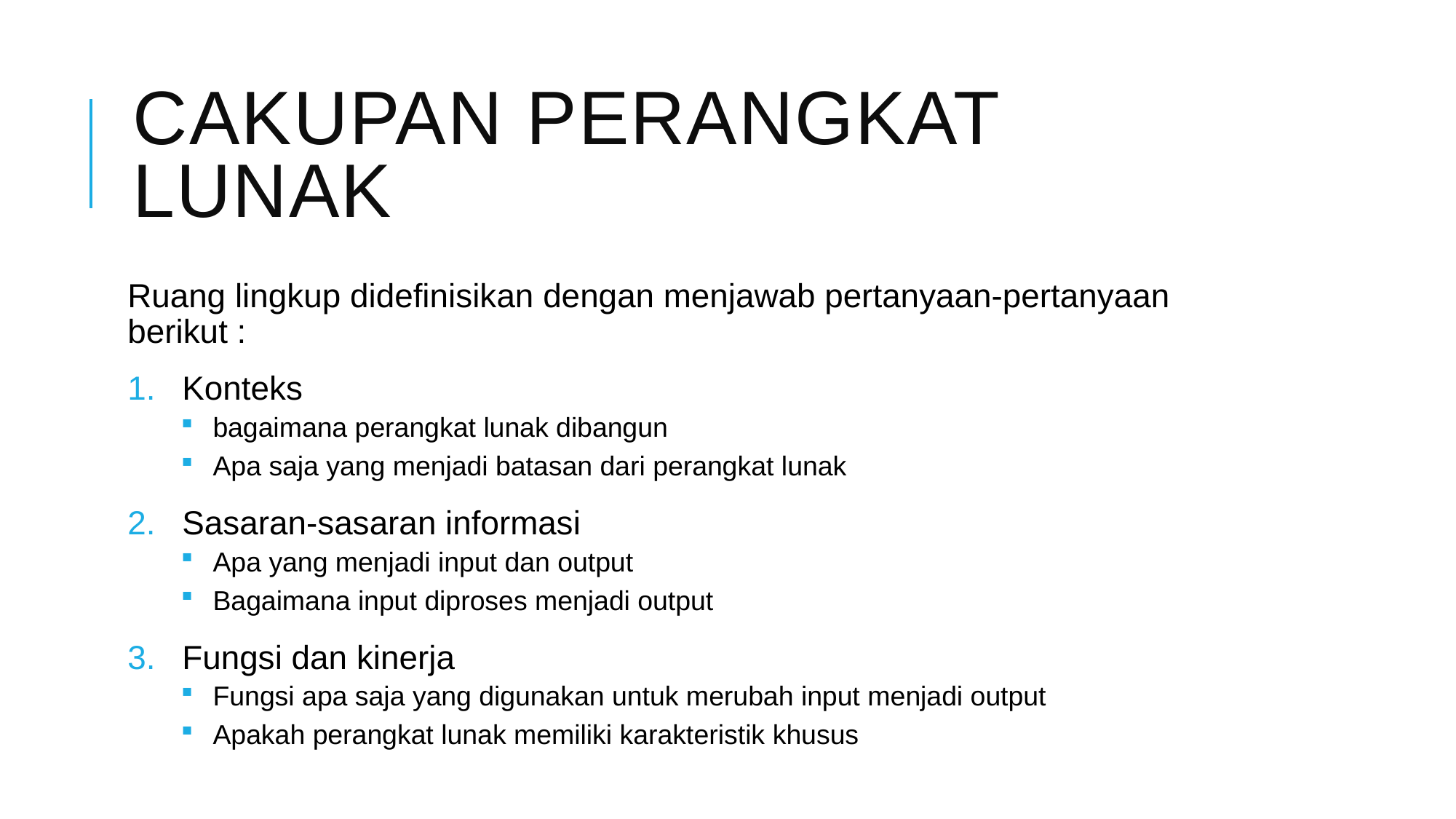

# Cakupan perangkat lunak
Ruang lingkup didefinisikan dengan menjawab pertanyaan-pertanyaan berikut :
Konteks
bagaimana perangkat lunak dibangun
Apa saja yang menjadi batasan dari perangkat lunak
Sasaran-sasaran informasi
Apa yang menjadi input dan output
Bagaimana input diproses menjadi output
Fungsi dan kinerja
Fungsi apa saja yang digunakan untuk merubah input menjadi output
Apakah perangkat lunak memiliki karakteristik khusus